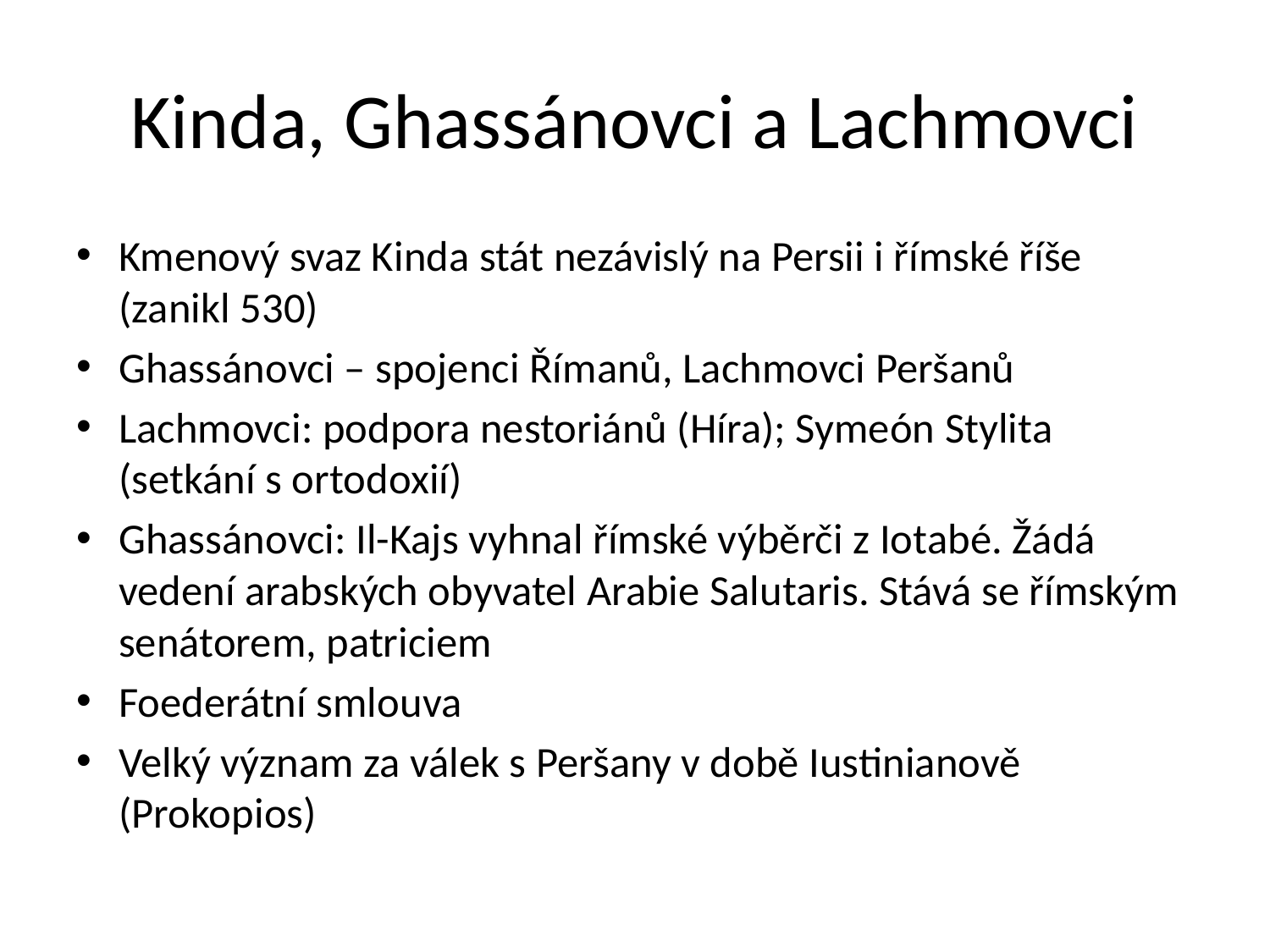

# Kinda, Ghassánovci a Lachmovci
Kmenový svaz Kinda stát nezávislý na Persii i římské říše (zanikl 530)
Ghassánovci – spojenci Římanů, Lachmovci Peršanů
Lachmovci: podpora nestoriánů (Híra); Symeón Stylita (setkání s ortodoxií)
Ghassánovci: Il-Kajs vyhnal římské výběrči z Iotabé. Žádá vedení arabských obyvatel Arabie Salutaris. Stává se římským senátorem, patriciem
Foederátní smlouva
Velký význam za válek s Peršany v době Iustinianově (Prokopios)